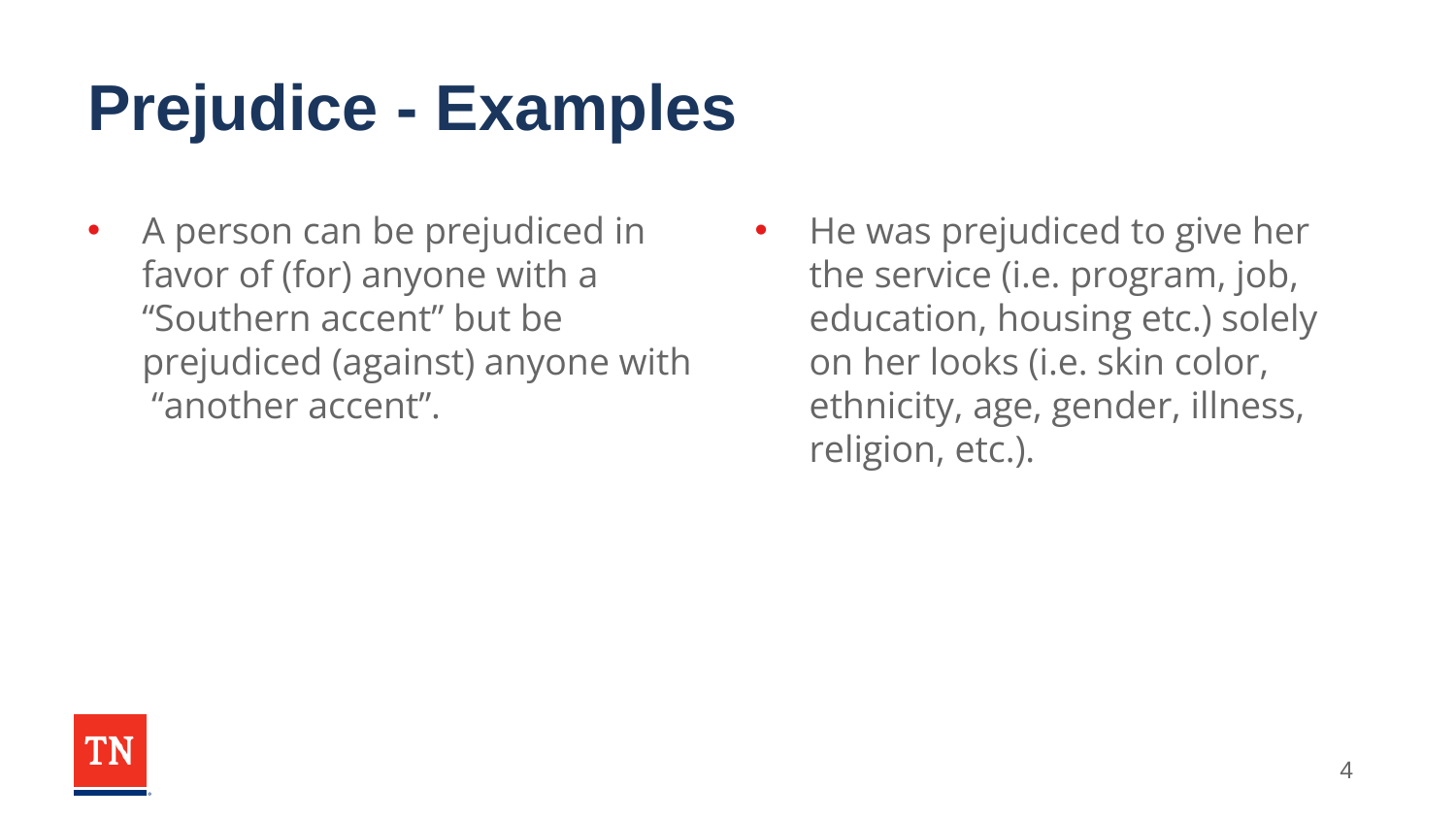

# Prejudice - Examples
A person can be prejudiced in favor of (for) anyone with a  “Southern accent” but be prejudiced (against) anyone with  “another accent”.
He was prejudiced to give her the service (i.e. program, job, education, housing etc.) solely on her looks (i.e. skin color, ethnicity, age, gender, illness, religion, etc.).